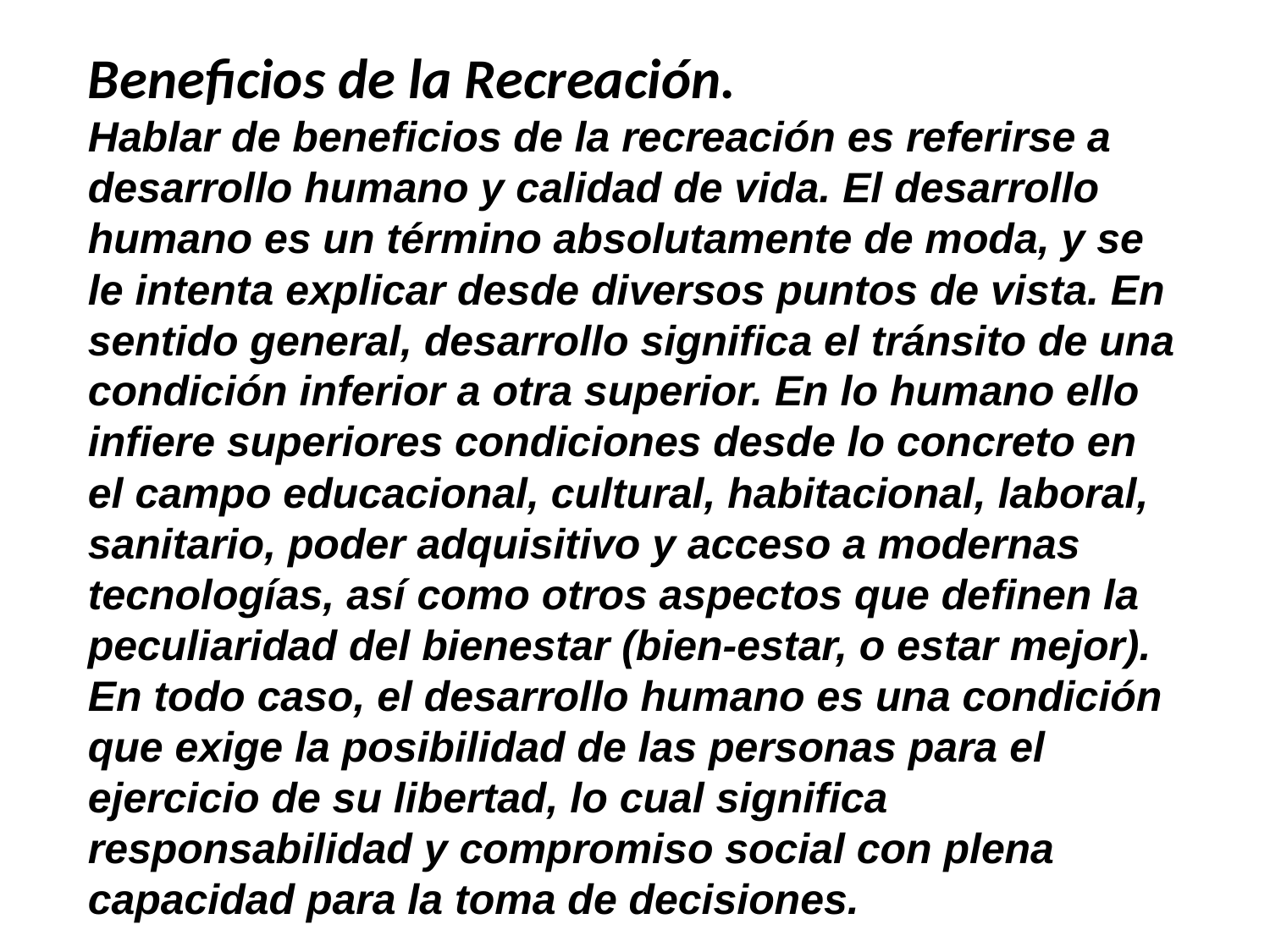

Beneficios de la Recreación.
Hablar de beneficios de la recreación es referirse a desarrollo humano y calidad de vida. El desarrollo humano es un término absolutamente de moda, y se le intenta explicar desde diversos puntos de vista. En sentido general, desarrollo significa el tránsito de una condición inferior a otra superior. En lo humano ello infiere superiores condiciones desde lo concreto en el campo educacional, cultural, habitacional, laboral, sanitario, poder adquisitivo y acceso a modernas tecnologías, así como otros aspectos que definen la peculiaridad del bienestar (bien-estar, o estar mejor). En todo caso, el desarrollo humano es una condición que exige la posibilidad de las personas para el ejercicio de su libertad, lo cual significa responsabilidad y compromiso social con plena capacidad para la toma de decisiones.